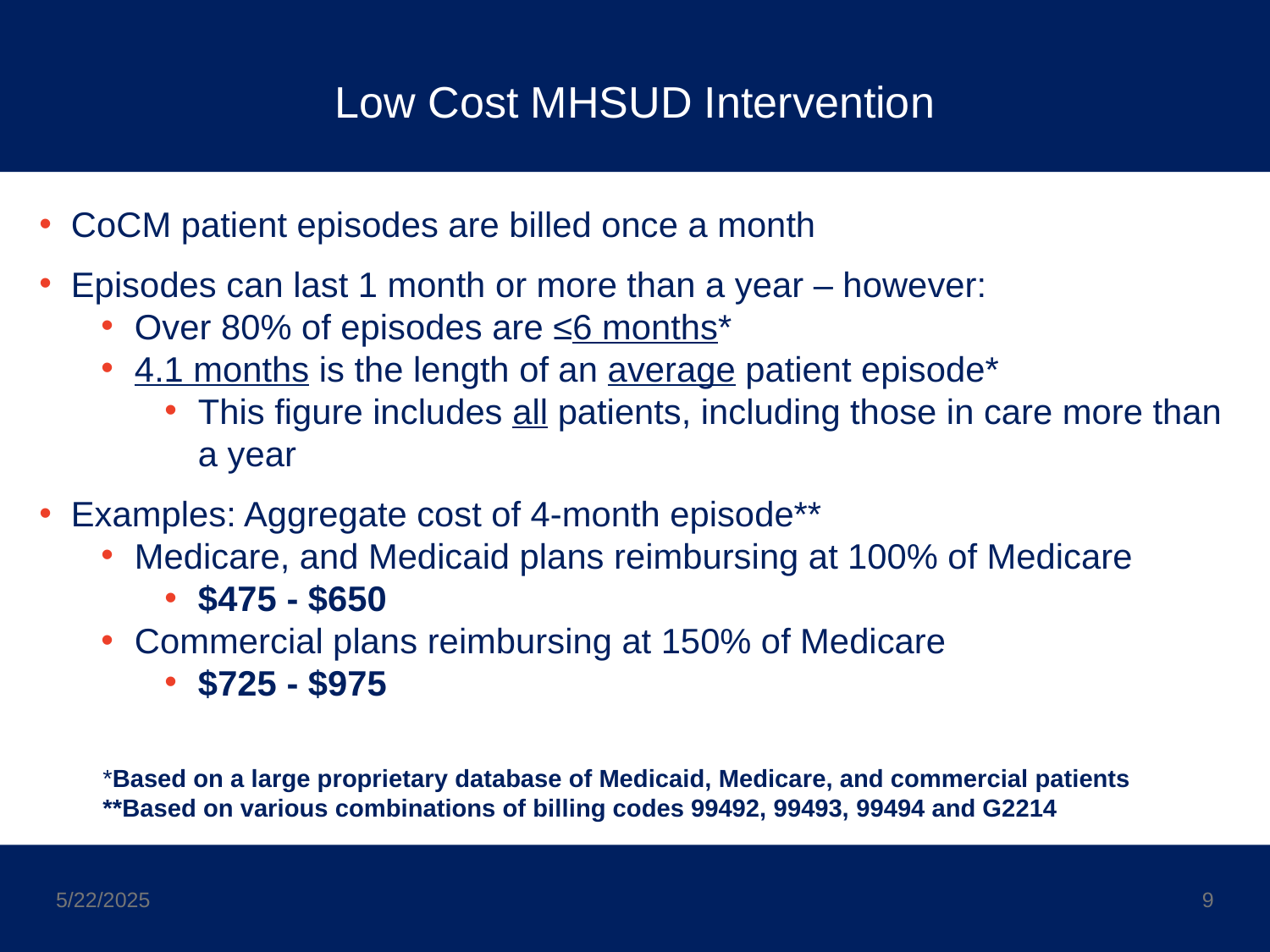

# Low Cost MHSUD Intervention
CoCM patient episodes are billed once a month
Episodes can last 1 month or more than a year – however:
Over 80% of episodes are ≤6 months*
4.1 months is the length of an average patient episode*
This figure includes all patients, including those in care more than a year
Examples: Aggregate cost of 4-month episode**
Medicare, and Medicaid plans reimbursing at 100% of Medicare
$475 - $650
Commercial plans reimbursing at 150% of Medicare
$725 - $975

*Based on a large proprietary database of Medicaid, Medicare, and commercial patients
**Based on various combinations of billing codes 99492, 99493, 99494 and G2214
9
5/22/2025